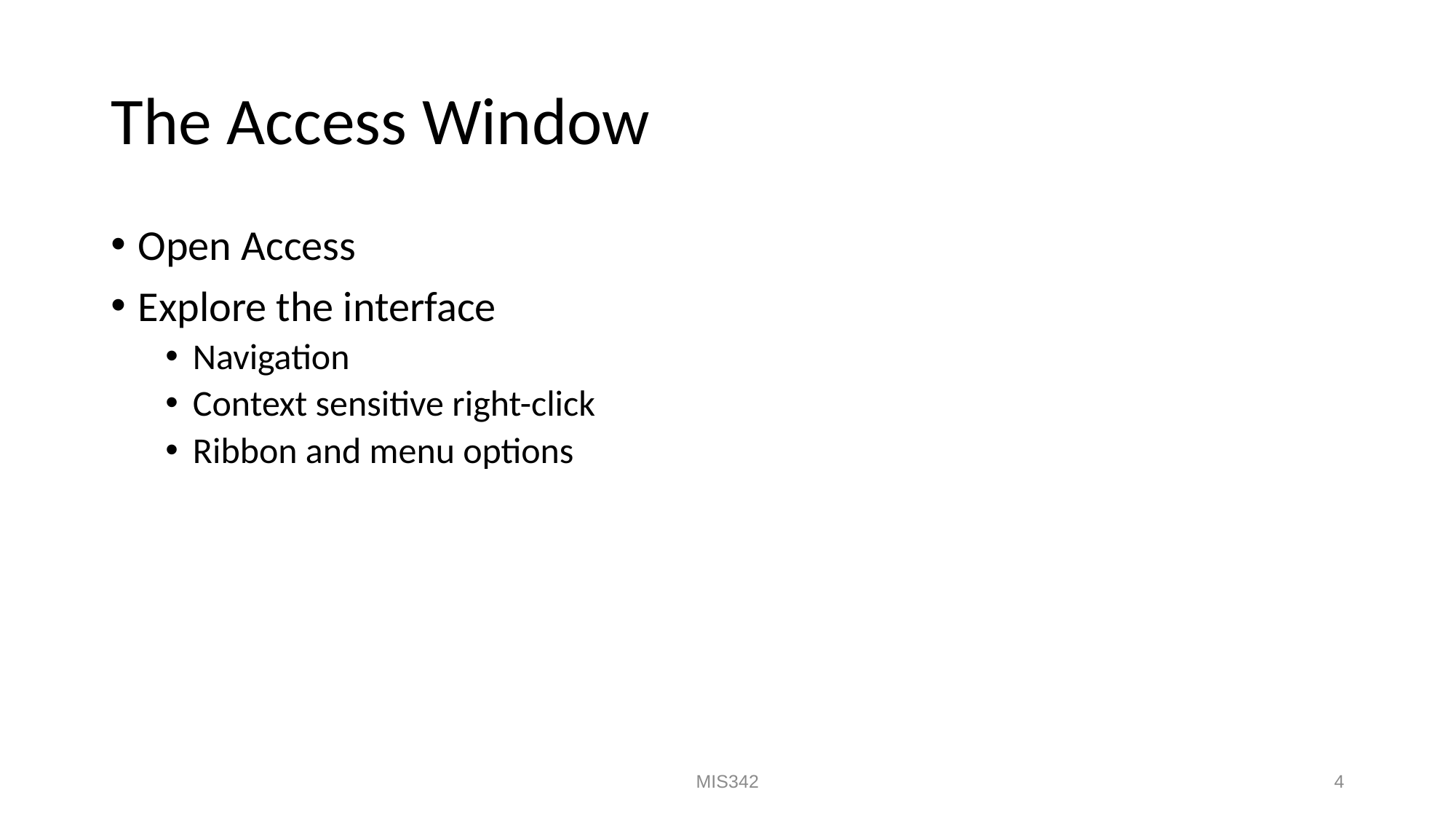

# The Access Window
Open Access
Explore the interface
Navigation
Context sensitive right-click
Ribbon and menu options
MIS342
4